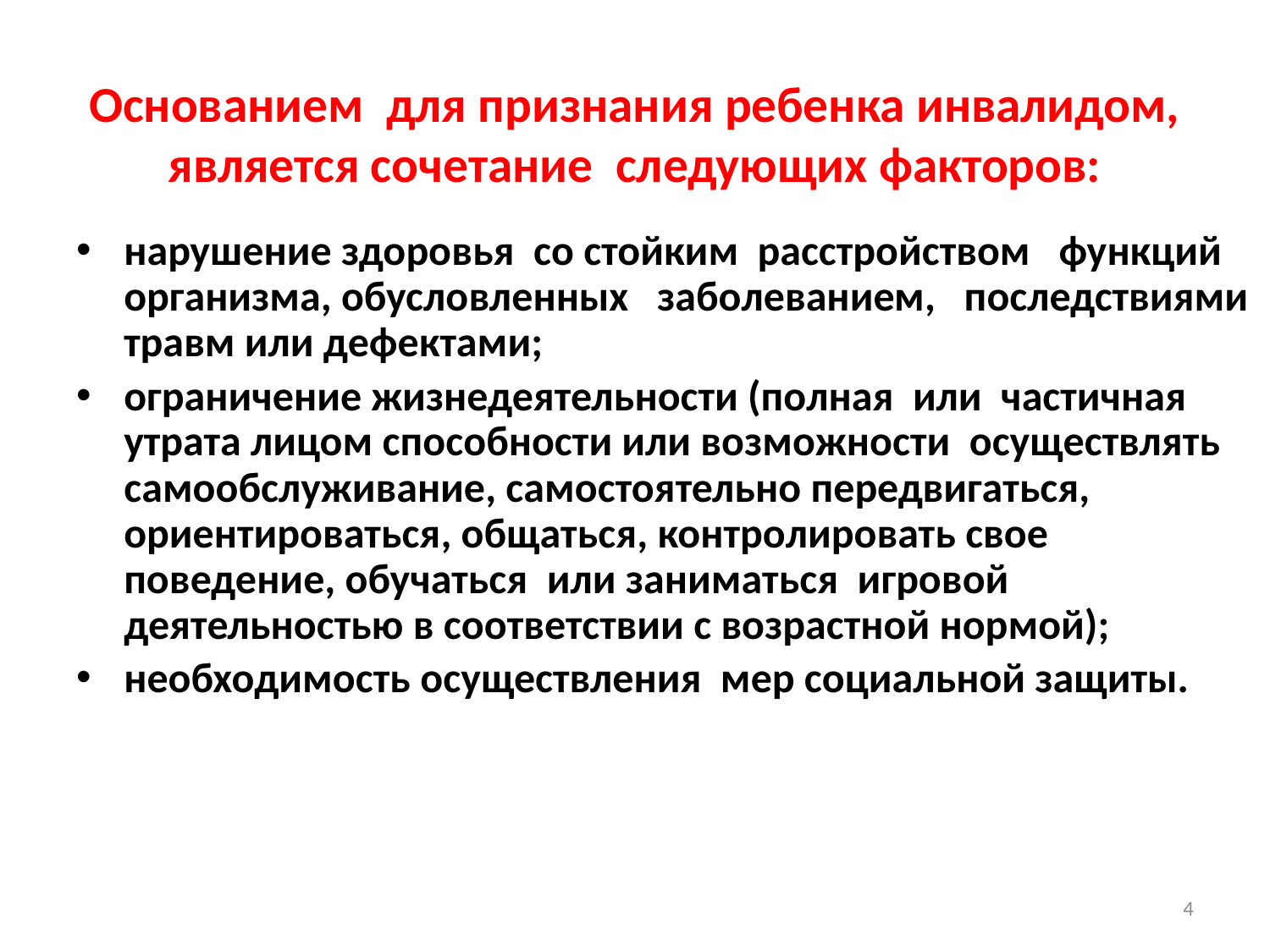

# Основанием  для признания ребенка инвалидом, является сочетание  следующих факторов:
нарушение здоровья  со стойким  расстройством   функций организма, обусловленных   заболеванием,   последствиями травм или дефектами;
ограничение жизнедеятельности (полная  или  частичная утрата лицом способности или возможности  осуществлять самообслуживание, самостоятельно передвигаться, ориентироваться, общаться, контролировать свое поведение, обучаться  или заниматься  игровой  деятельностью в соответствии с возрастной нормой);
необходимость осуществления  мер социальной защиты.
4